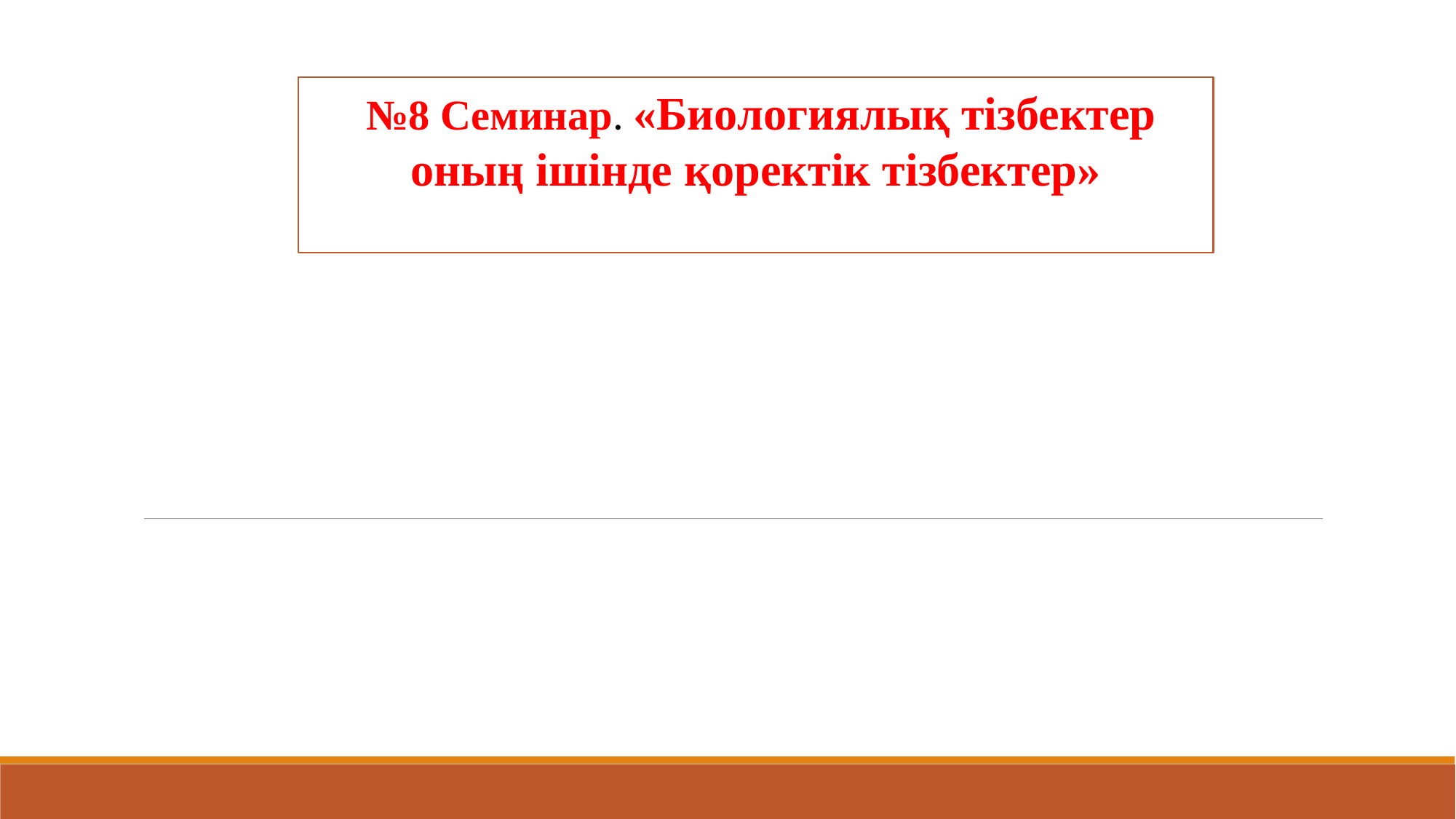

№8 Семинар. «Биологиялық тізбектер оның ішінде қоректік тізбектер»